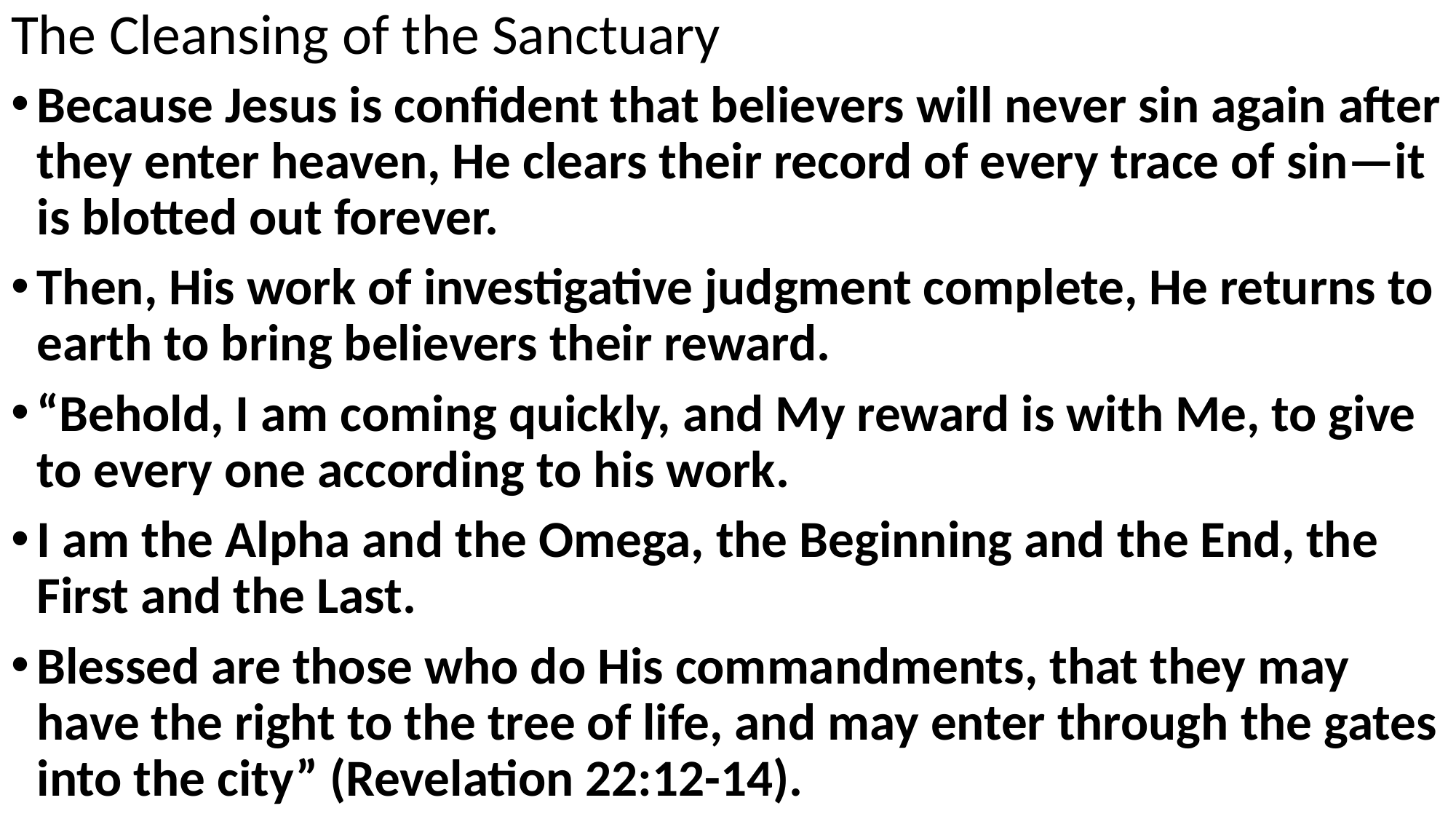

# The Cleansing of the Sanctuary
Because Jesus is confident that believers will never sin again after they enter heaven, He clears their record of every trace of sin—it is blotted out forever.
Then, His work of investigative judgment complete, He returns to earth to bring believers their reward.
“Behold, I am coming quickly, and My reward is with Me, to give to every one according to his work.
I am the Alpha and the Omega, the Beginning and the End, the First and the Last.
Blessed are those who do His commandments, that they may have the right to the tree of life, and may enter through the gates into the city” (Revelation 22:12-14).